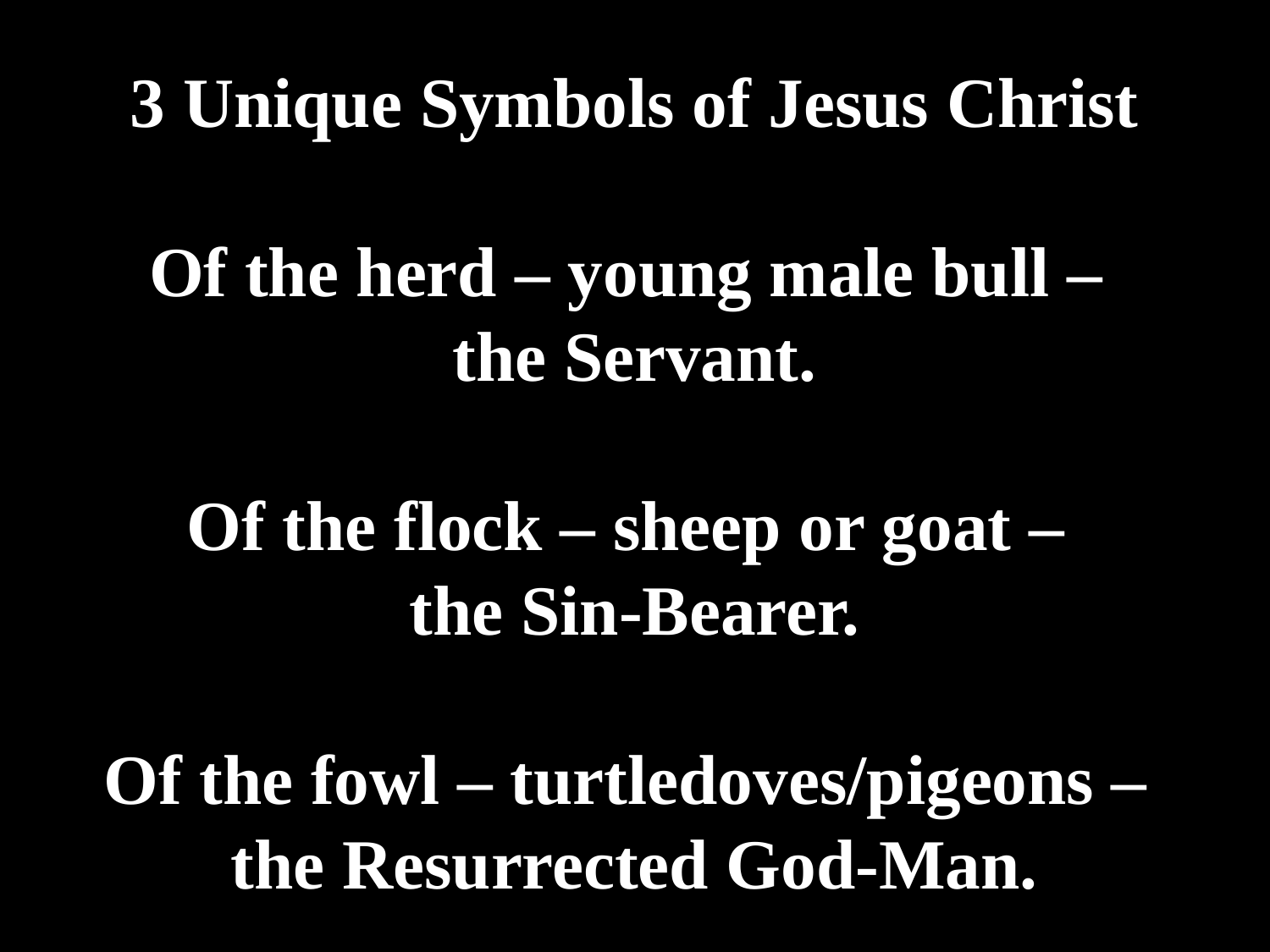

# 3 Unique Symbols of Jesus Christ Of the herd – young male bull – the Servant. Of the flock – sheep or goat – the Sin-Bearer. Of the fowl – turtledoves/pigeons – the Resurrected God-Man.